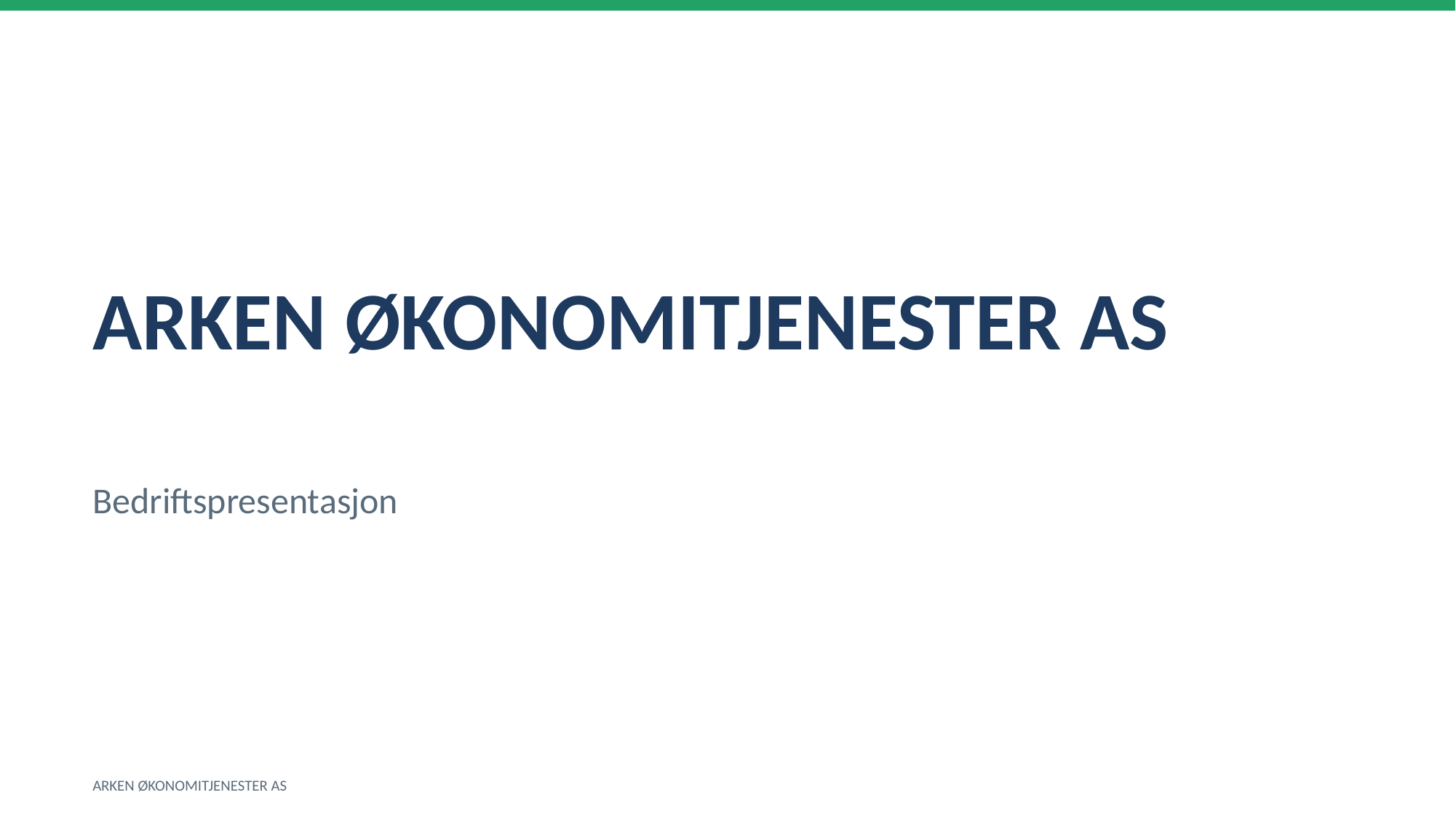

ARKEN ØKONOMITJENESTER AS
Bedriftspresentasjon
ARKEN ØKONOMITJENESTER AS